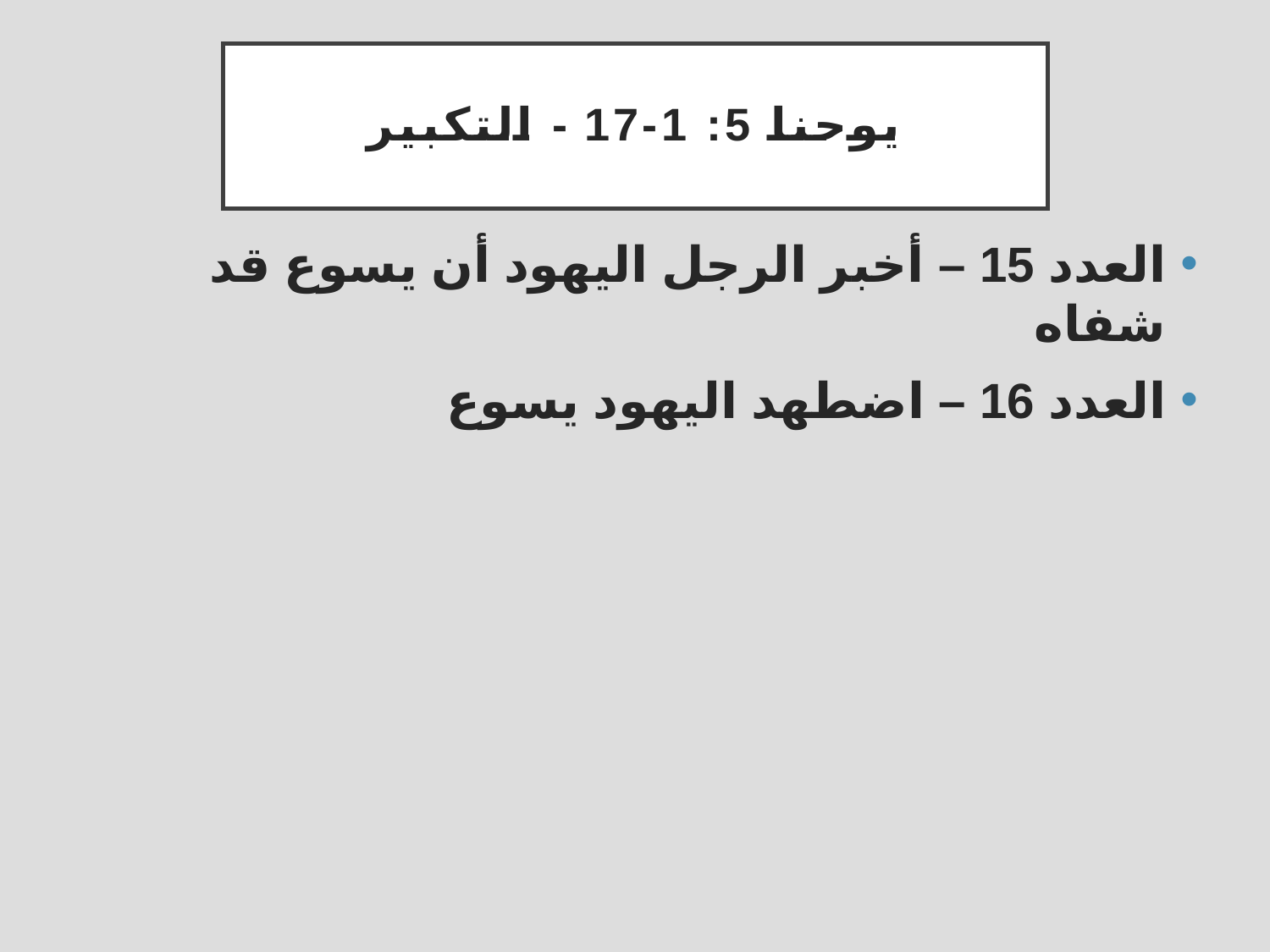

# يوحنا 5: 1-17 - التكبير
العدد 15 – أخبر الرجل اليهود أن يسوع قد شفاه
العدد 16 – اضطهد اليهود يسوع